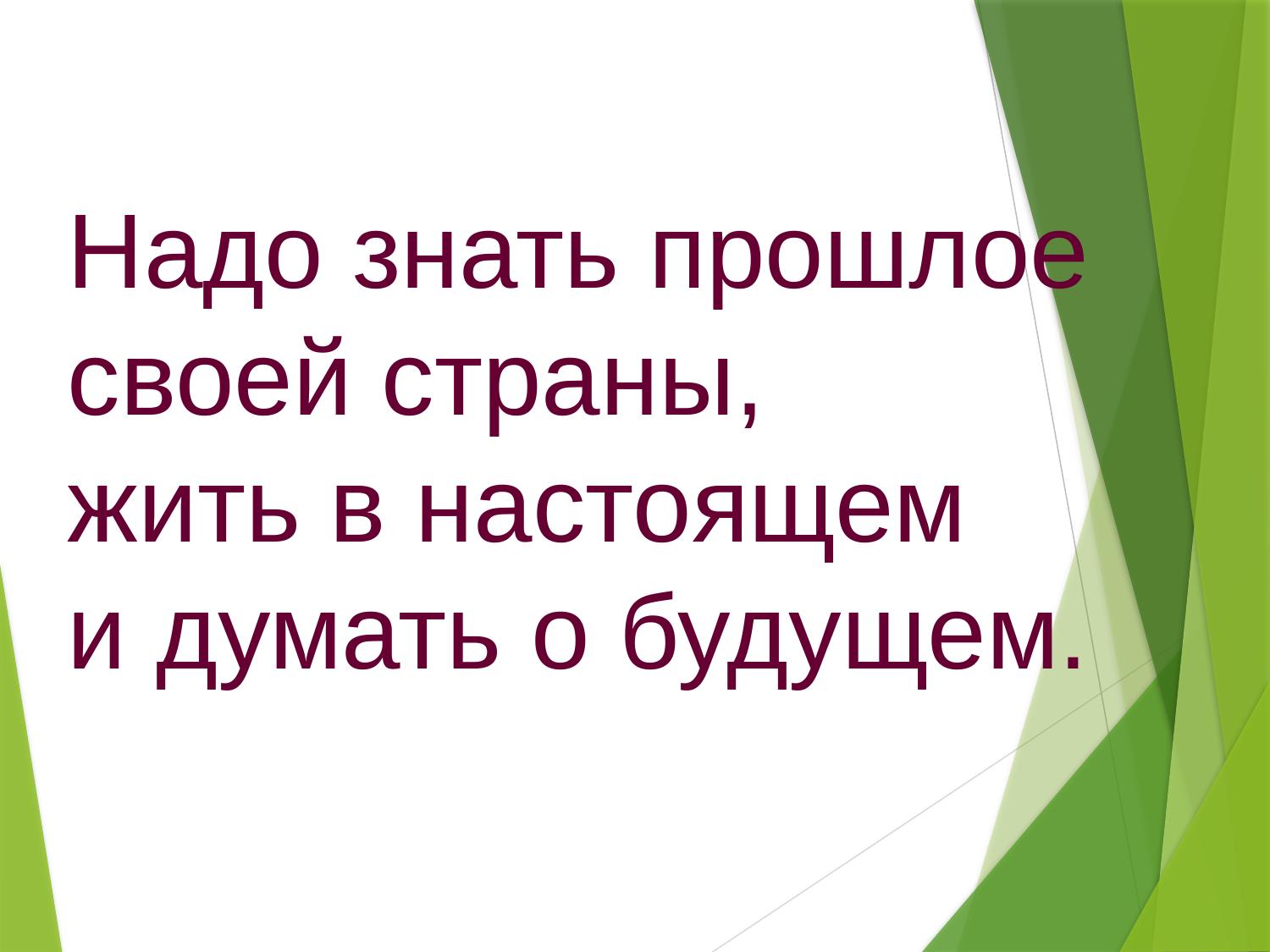

# Надо знать прошлое своей страны, жить в настоящем и думать о будущем.